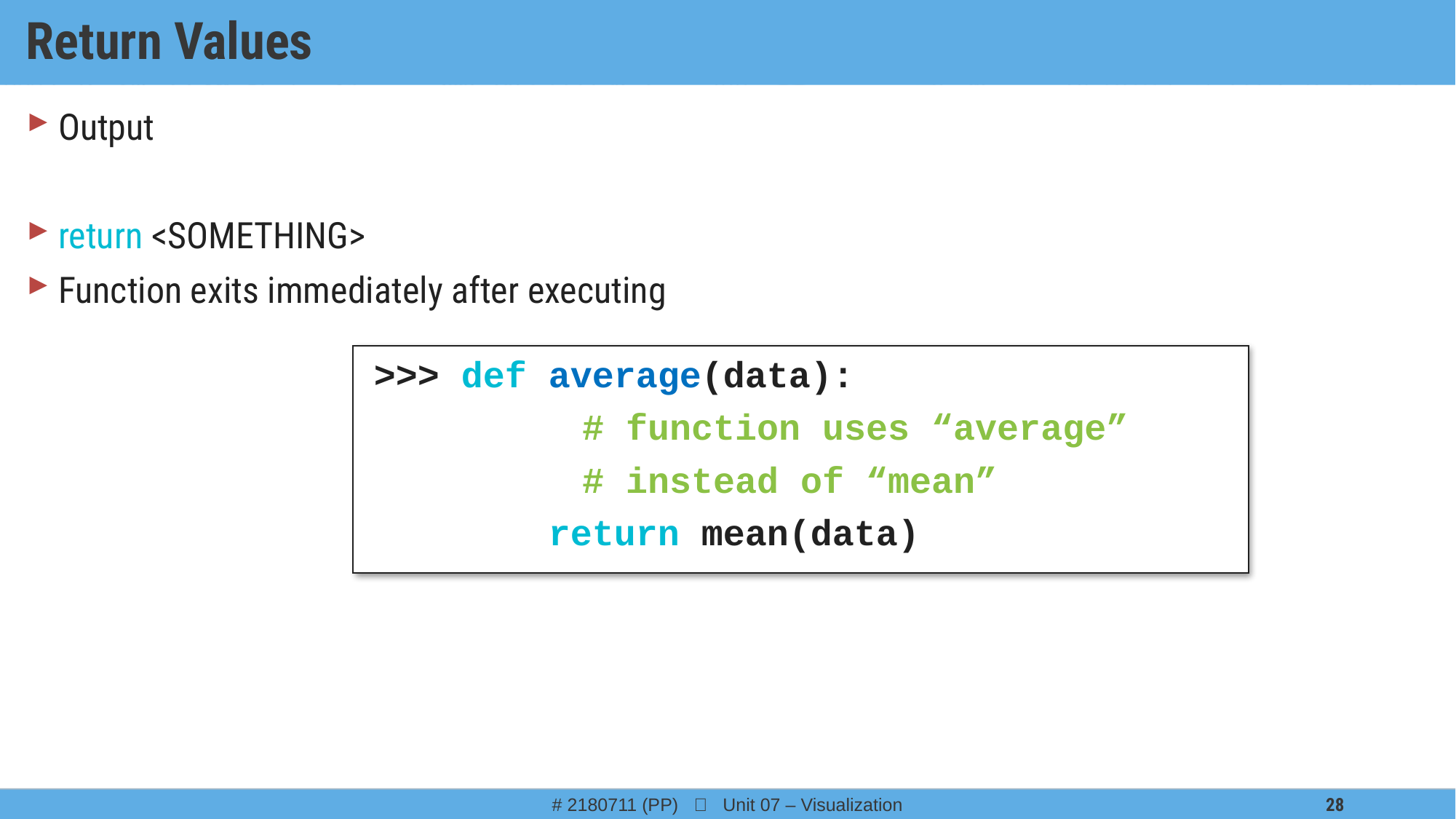

# Return Values
Output

return <SOMETHING>
Function exits immediately after executing
>>> def average(data):
		   # function uses “average”
		   # instead of “mean”
        return mean(data)